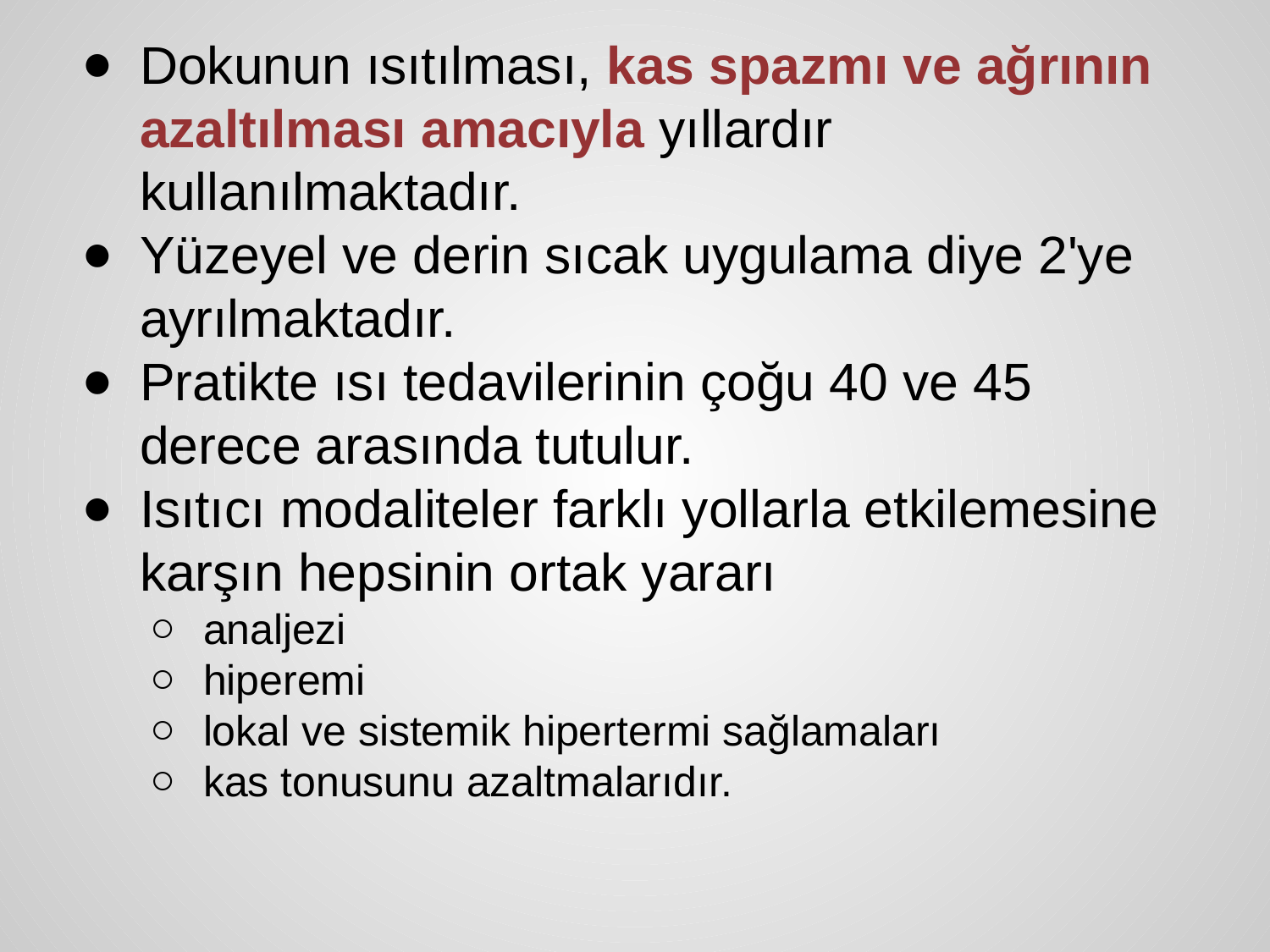

Dokunun ısıtılması, kas spazmı ve ağrının azaltılması amacıyla yıllardır kullanılmaktadır.
Yüzeyel ve derin sıcak uygulama diye 2'ye ayrılmaktadır.
Pratikte ısı tedavilerinin çoğu 40 ve 45 derece arasında tutulur.
Isıtıcı modaliteler farklı yollarla etkilemesine karşın hepsinin ortak yararı
analjezi
hiperemi
lokal ve sistemik hipertermi sağlamaları
kas tonusunu azaltmalarıdır.